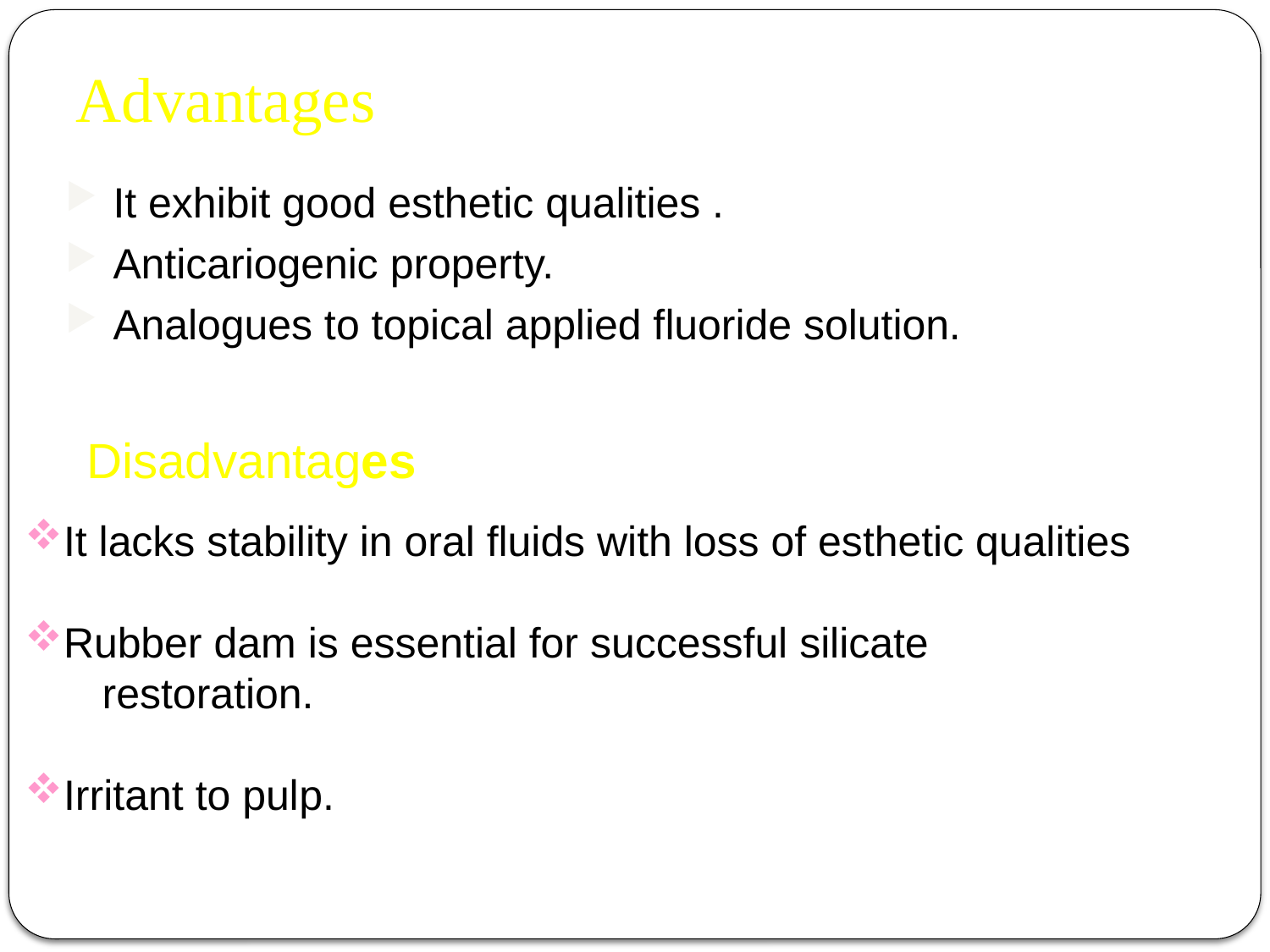

# Advantages
It exhibit good esthetic qualities .
Anticariogenic property.
Analogues to topical applied fluoride solution.

Disadvantages
It lacks stability in oral fluids with loss of esthetic qualities

Rubber dam is essential for successful silicate
    restoration.

Irritant to pulp.